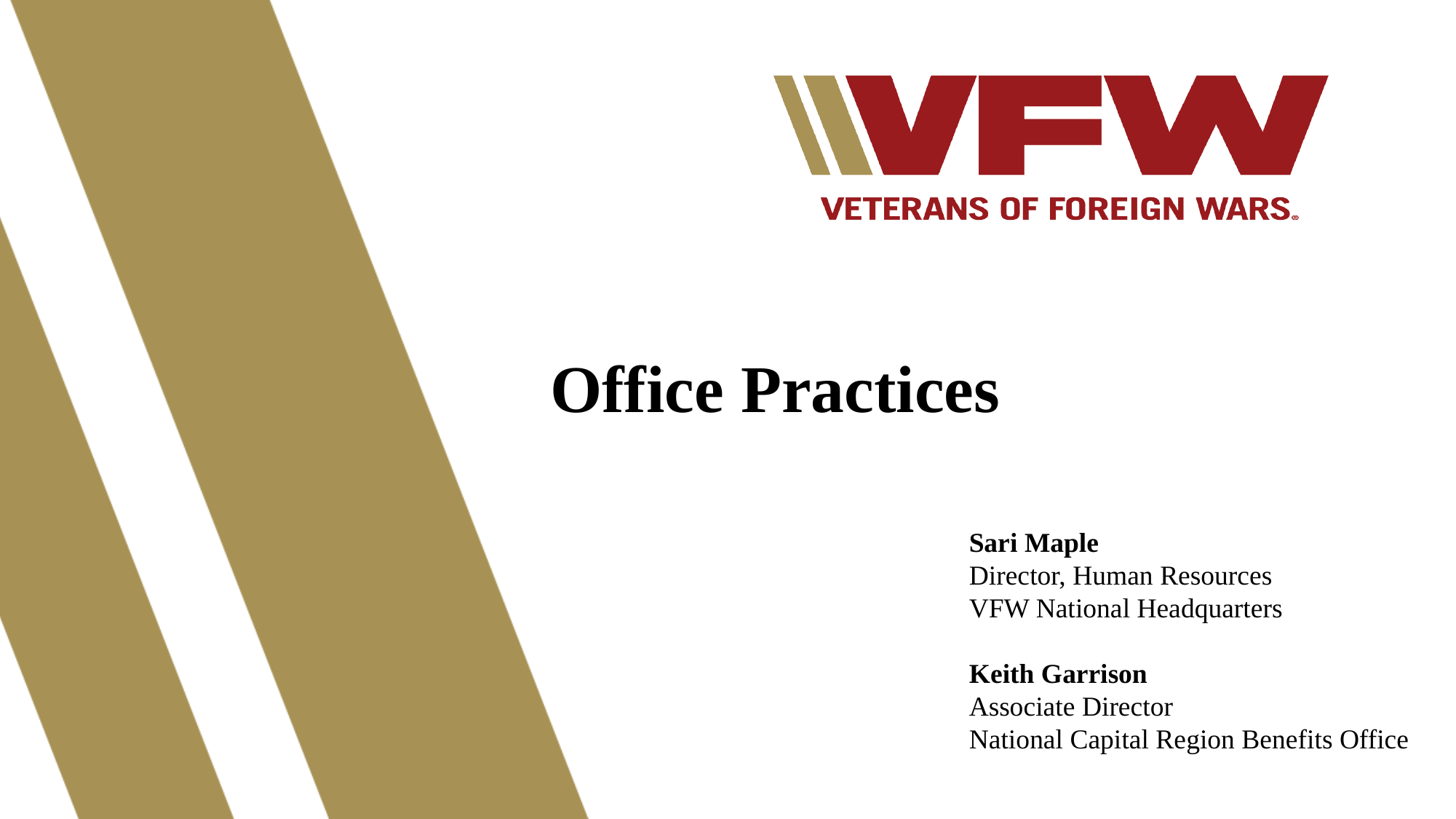

Office Practices
Sari Maple
Director, Human Resources                  VFW National Headquarters

Keith Garrison
Associate Director
National Capital Region Benefits Office